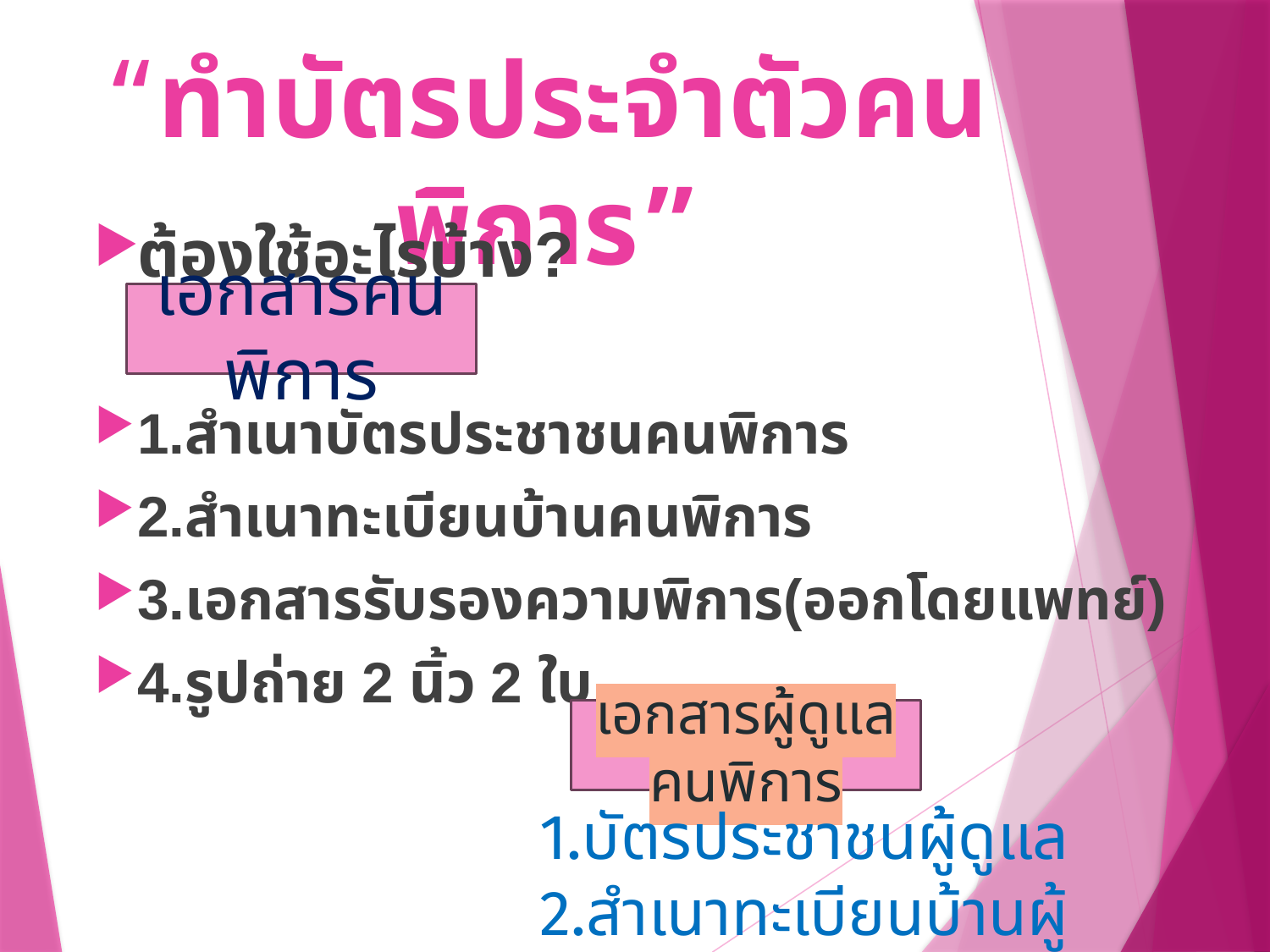

# “ทำบัตรประจำตัวคนพิการ”
ต้องใช้อะไรบ้าง?

1.สำเนาบัตรประชาชนคนพิการ
2.สำเนาทะเบียนบ้านคนพิการ
3.เอกสารรับรองความพิการ(ออกโดยแพทย์)
4.รูปถ่าย 2 นิ้ว 2 ใบ

เอกสารคนพิการ
เอกสารผู้ดูแลคนพิการ
1.บัตรประชาชนผู้ดูแล
2.สำเนาทะเบียนบ้านผู้ดูแล